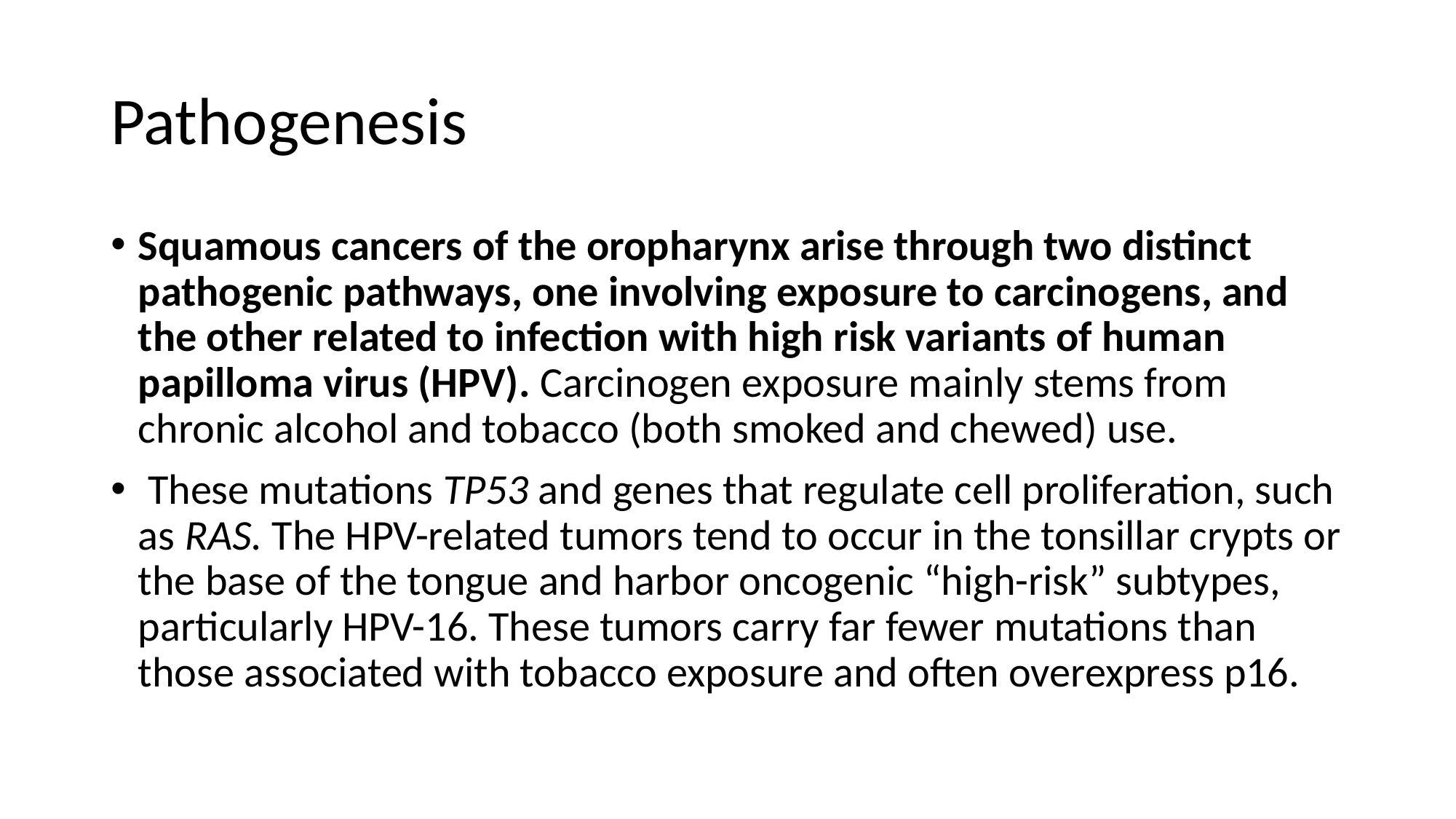

# Pathogenesis
Squamous cancers of the oropharynx arise through two distinct pathogenic pathways, one involving exposure to carcinogens, and the other related to infection with high risk variants of human papilloma virus (HPV). Carcinogen exposure mainly stems from chronic alcohol and tobacco (both smoked and chewed) use.
 These mutations TP53 and genes that regulate cell proliferation, such as RAS. The HPV-related tumors tend to occur in the tonsillar crypts or the base of the tongue and harbor oncogenic “high-risk” subtypes, particularly HPV-16. These tumors carry far fewer mutations than those associated with tobacco exposure and often overexpress p16.